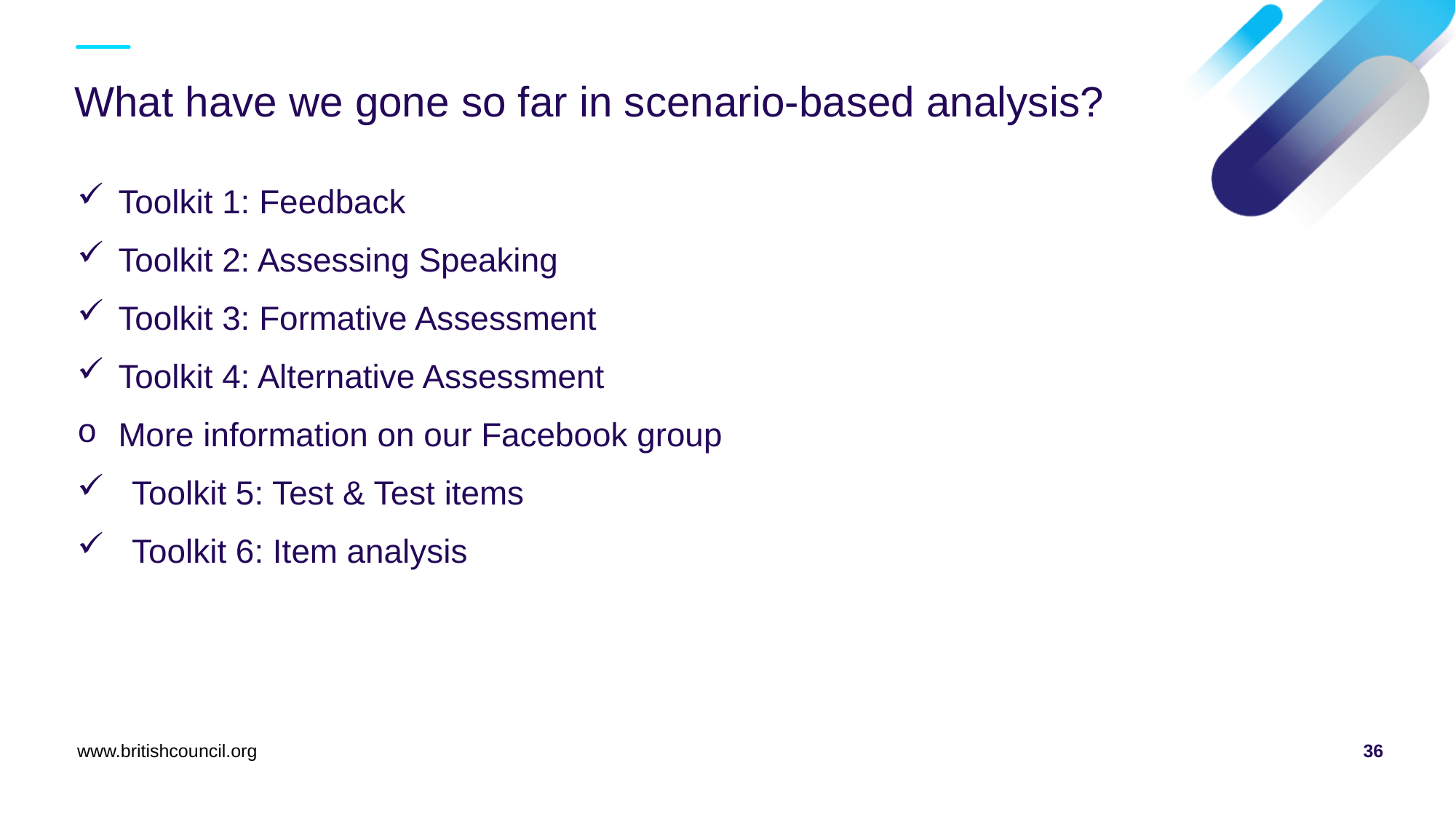

# What have we gone so far in scenario-based analysis?
Toolkit 1: Feedback
Toolkit 2: Assessing Speaking
Toolkit 3: Formative Assessment
Toolkit 4: Alternative Assessment
More information on our Facebook group
Toolkit 5: Test & Test items
Toolkit 6: Item analysis
www.britishcouncil.org
36